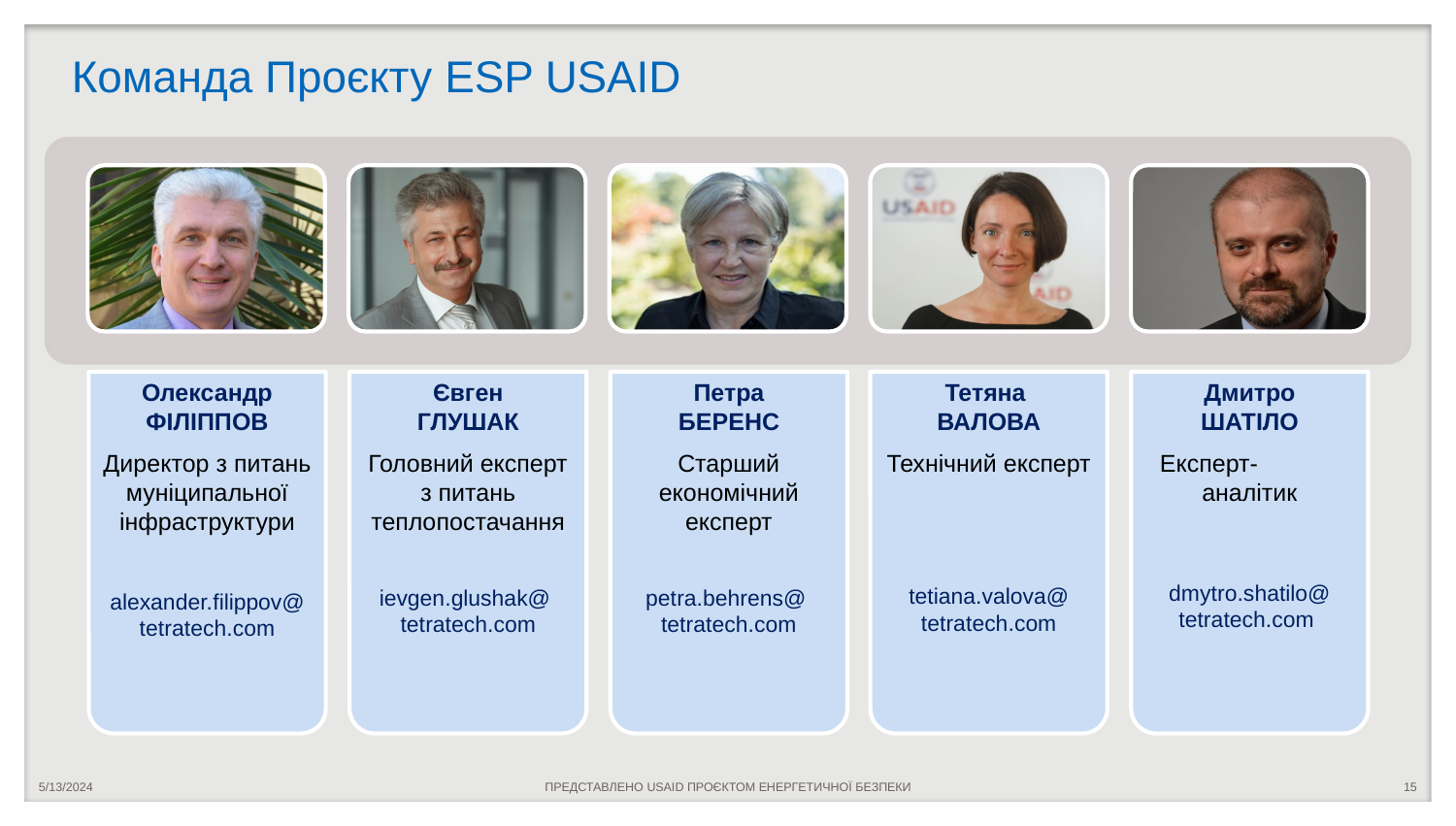

# Команда Проєкту ESP USAID
Олександр
ФІЛІППОВ
Директор з питань муніципальної інфраструктури
alexander.filippov@
tetratech.com
Євген
ГЛУШАК
Головний експерт з питань теплопостачання
ievgen.glushak@  tetratech.com
Петра
БЕРЕНС
Старший економічний експерт
petra.behrens@  tetratech.com
Тетяна
ВАЛОВА
Технічний експерт
tetiana.valova@ tetratech.com
Дмитро
ШАТІЛО
Експерт-             аналітик
dmytro.shatilo@ tetratech.com
5/13/2024
ПРЕДСТАВЛЕНО USAID ПРОЄКТОМ ЕНЕРГЕТИЧНОЇ БЕЗПЕКИ
15